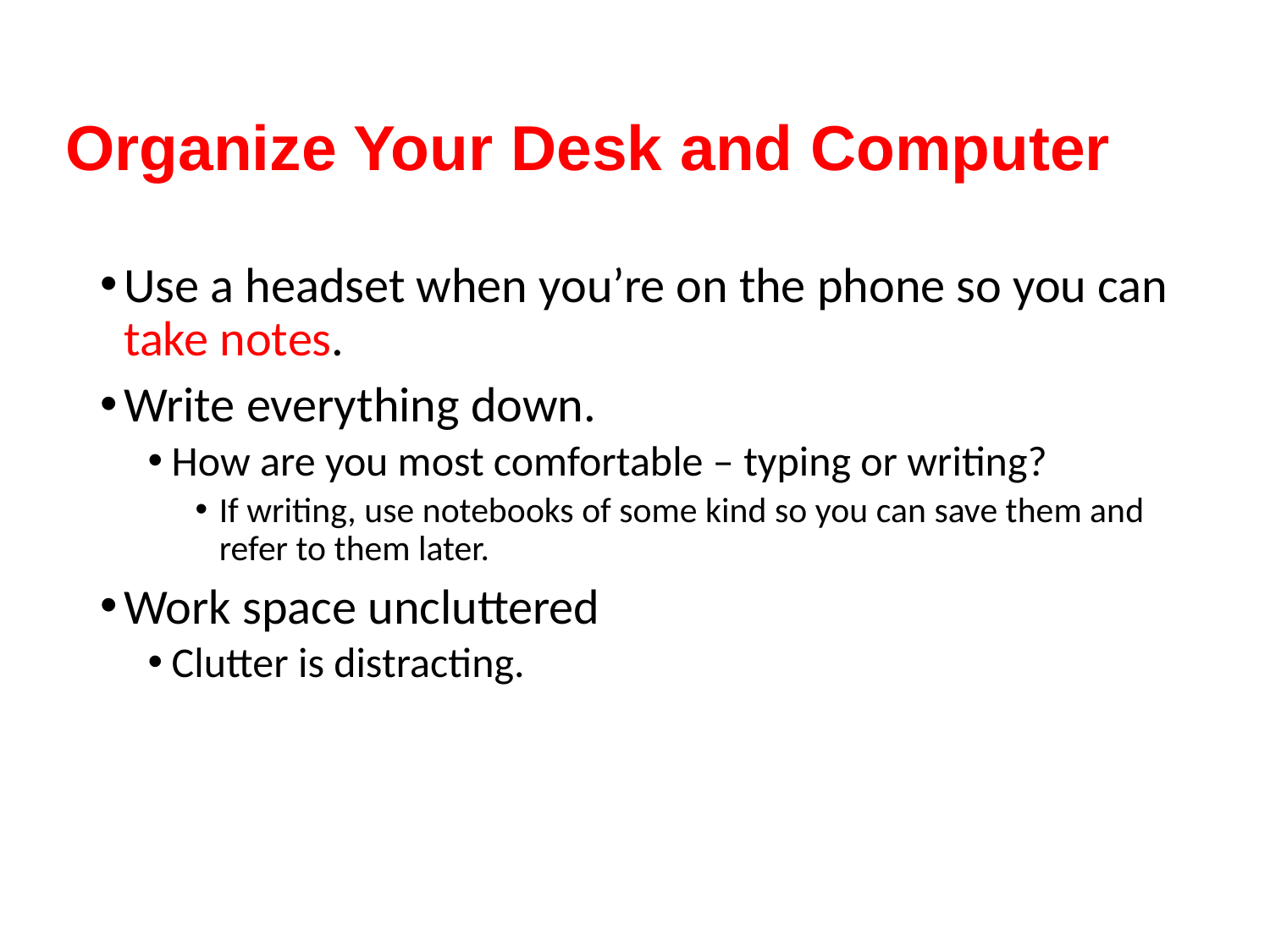

# Organize Your Desk and Computer
Use a headset when you’re on the phone so you can take notes.
Write everything down.
How are you most comfortable – typing or writing?
If writing, use notebooks of some kind so you can save them and refer to them later.
Work space uncluttered
Clutter is distracting.